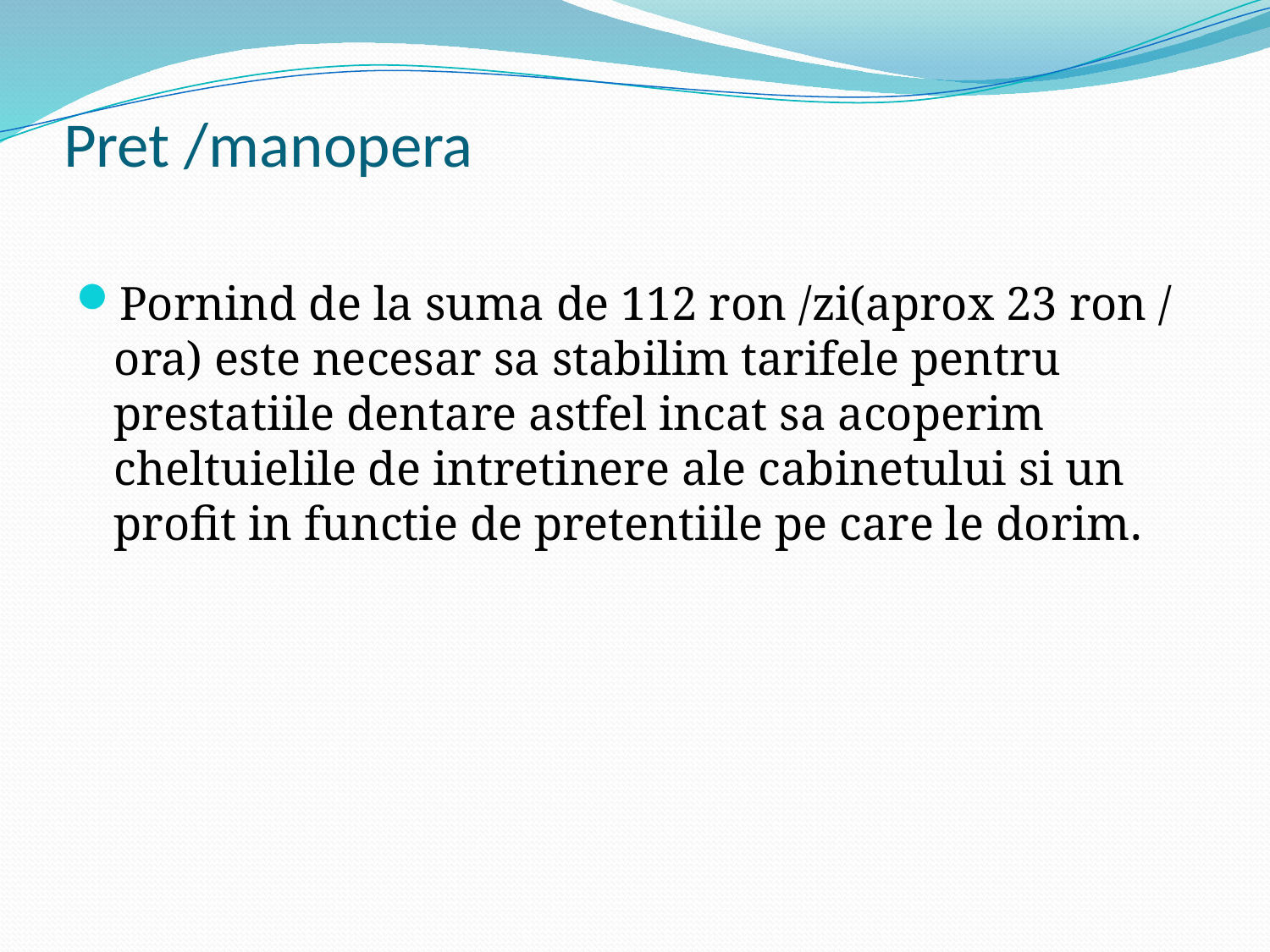

# Pret /manopera
Pornind de la suma de 112 ron /zi(aprox 23 ron / ora) este necesar sa stabilim tarifele pentru prestatiile dentare astfel incat sa acoperim cheltuielile de intretinere ale cabinetului si un profit in functie de pretentiile pe care le dorim.